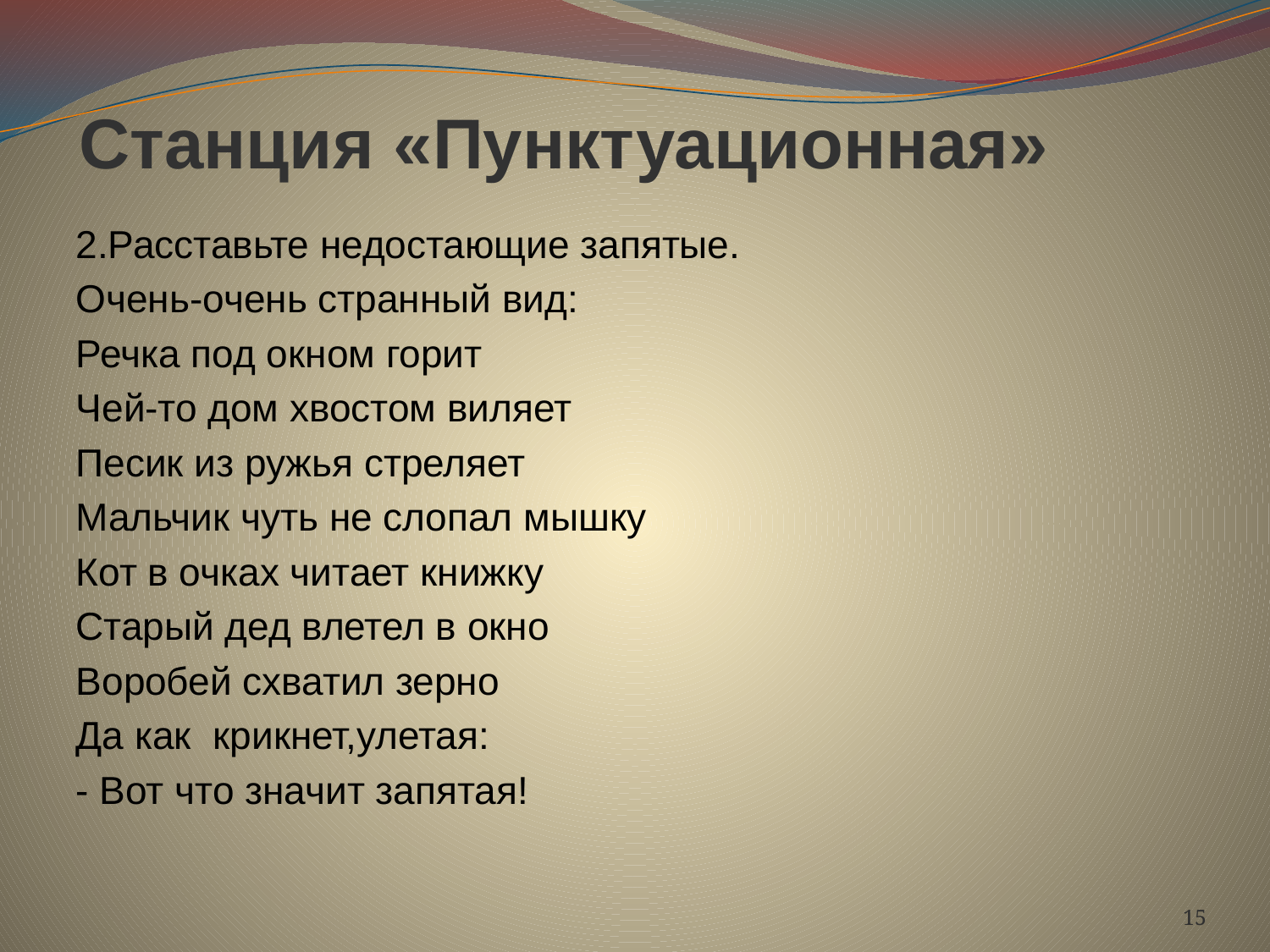

2.Расставьте недостающие запятые.
Очень-очень странный вид:
Речка под окном горит
Чей-то дом хвостом виляет
Песик из ружья стреляет
Мальчик чуть не слопал мышку
Кот в очках читает книжку
Старый дед влетел в окно
Воробей схватил зерно
Да как  крикнет,улетая:
- Вот что значит запятая!

# Станция «Пунктуационная»
15